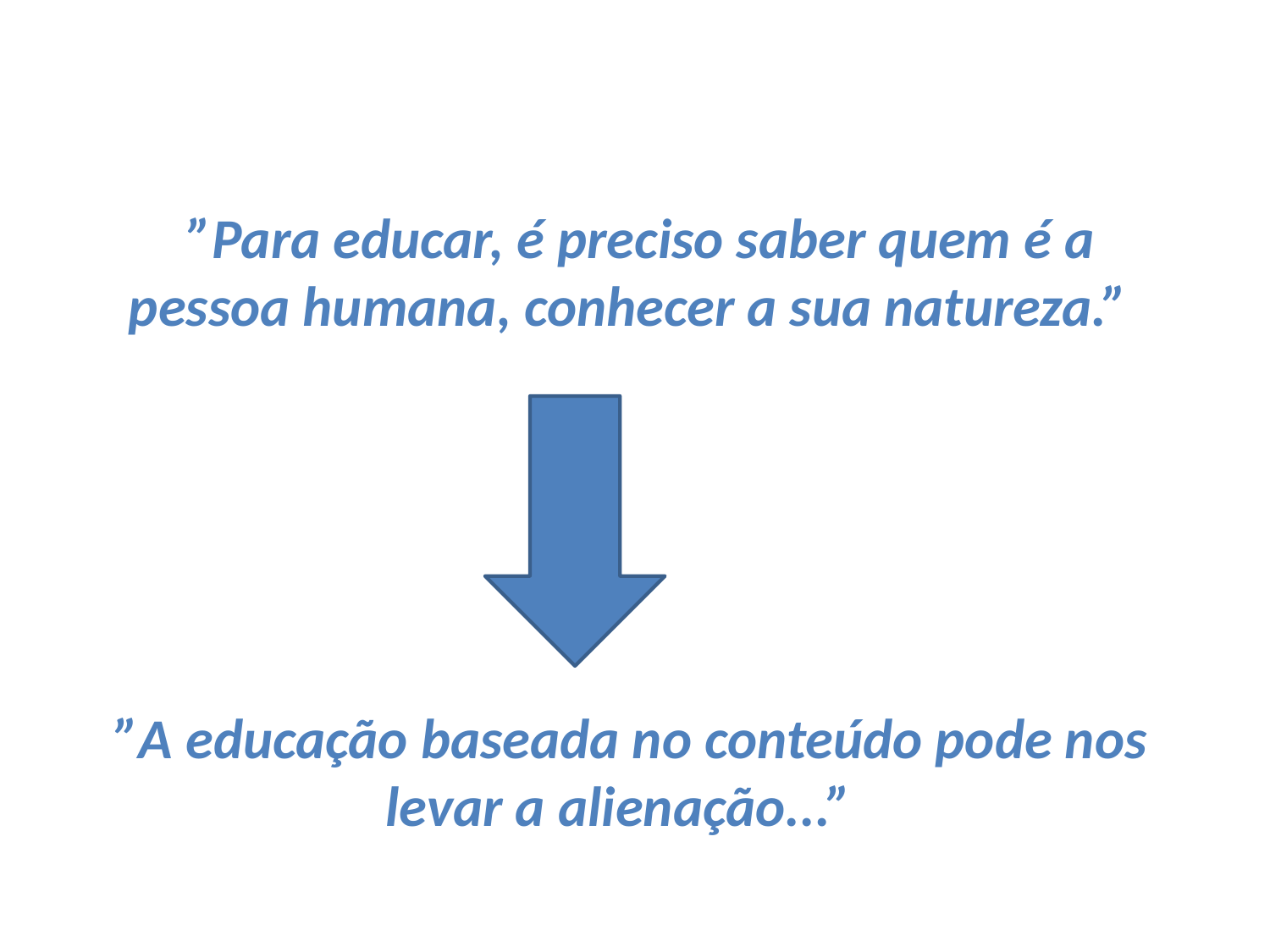

#
 ”Para educar, é preciso saber quem é a pessoa humana, conhecer a sua natureza.”

 ”A educação baseada no conteúdo pode nos levar a alienação...”